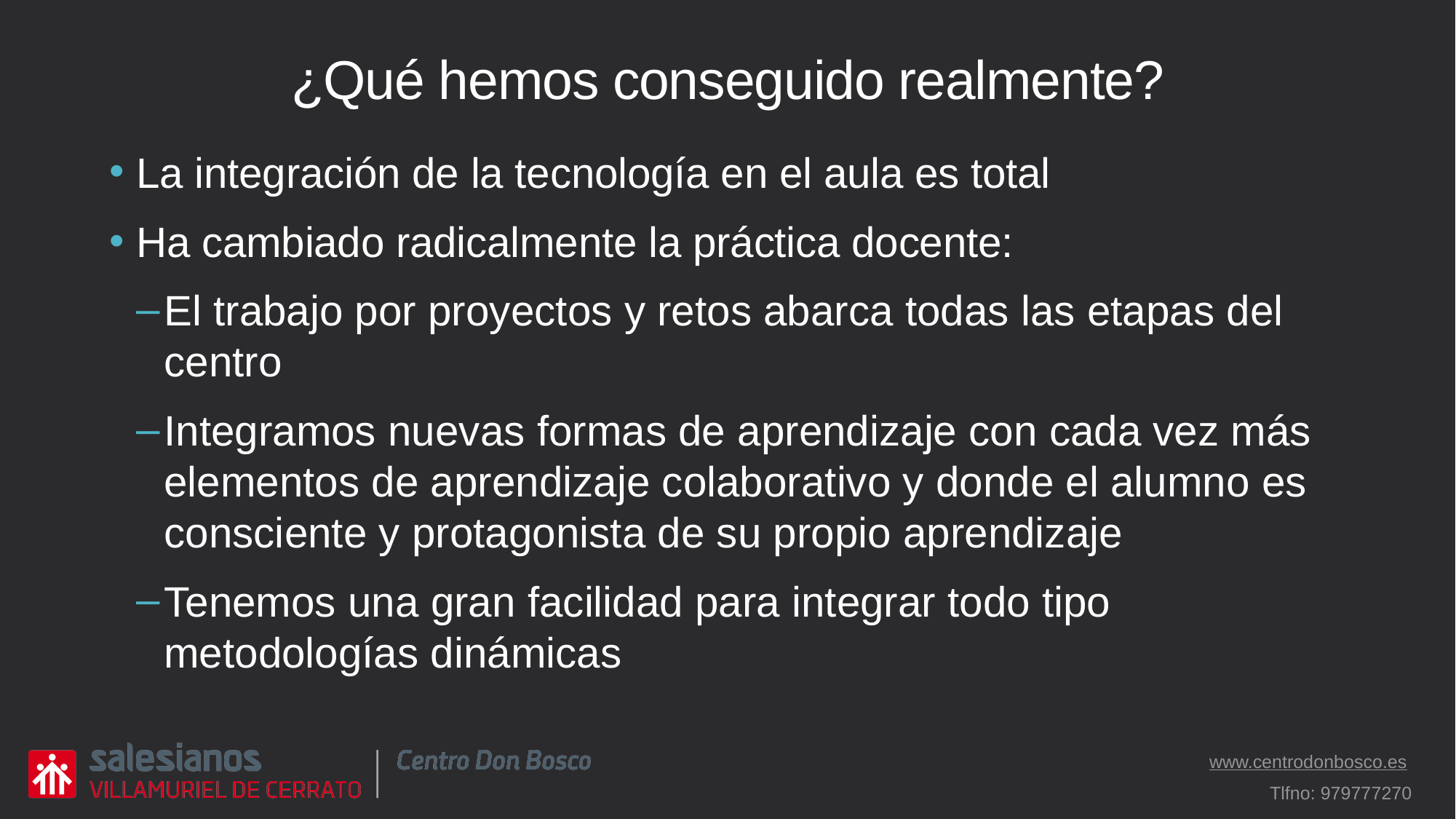

# ¿Qué hemos conseguido realmente?
La integración de la tecnología en el aula es total
Ha cambiado radicalmente la práctica docente:
El trabajo por proyectos y retos abarca todas las etapas del centro
Integramos nuevas formas de aprendizaje con cada vez más elementos de aprendizaje colaborativo y donde el alumno es consciente y protagonista de su propio aprendizaje
Tenemos una gran facilidad para integrar todo tipo metodologías dinámicas